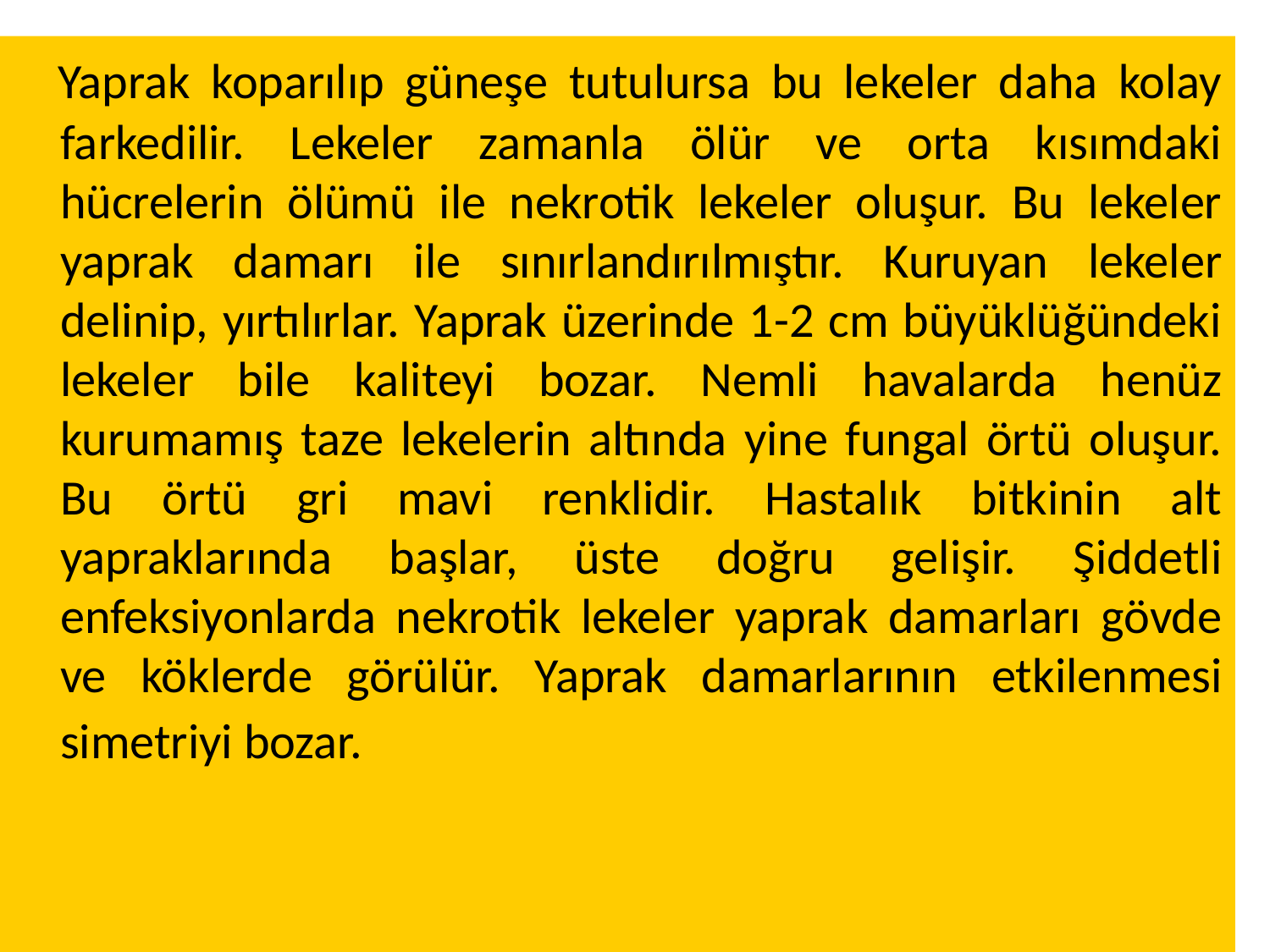

Yaprak koparılıp güneşe tutulursa bu lekeler daha kolay farkedilir. Lekeler zamanla ölür ve orta kısımdaki hücrelerin ölümü ile nekrotik lekeler oluşur. Bu lekeler yaprak damarı ile sınırlandırılmıştır. Kuruyan lekeler delinip, yırtılırlar. Yaprak üzerinde 1-2 cm büyüklüğündeki lekeler bile kaliteyi bozar. Nemli havalarda henüz kurumamış taze lekelerin altında yine fungal örtü oluşur. Bu örtü gri mavi renklidir. Hastalık bitkinin alt yapraklarında başlar, üste doğru gelişir. Şiddetli enfeksiyonlarda nekrotik lekeler yaprak damarları gövde ve köklerde görülür. Yaprak damarlarının etkilenmesi simetriyi bozar.